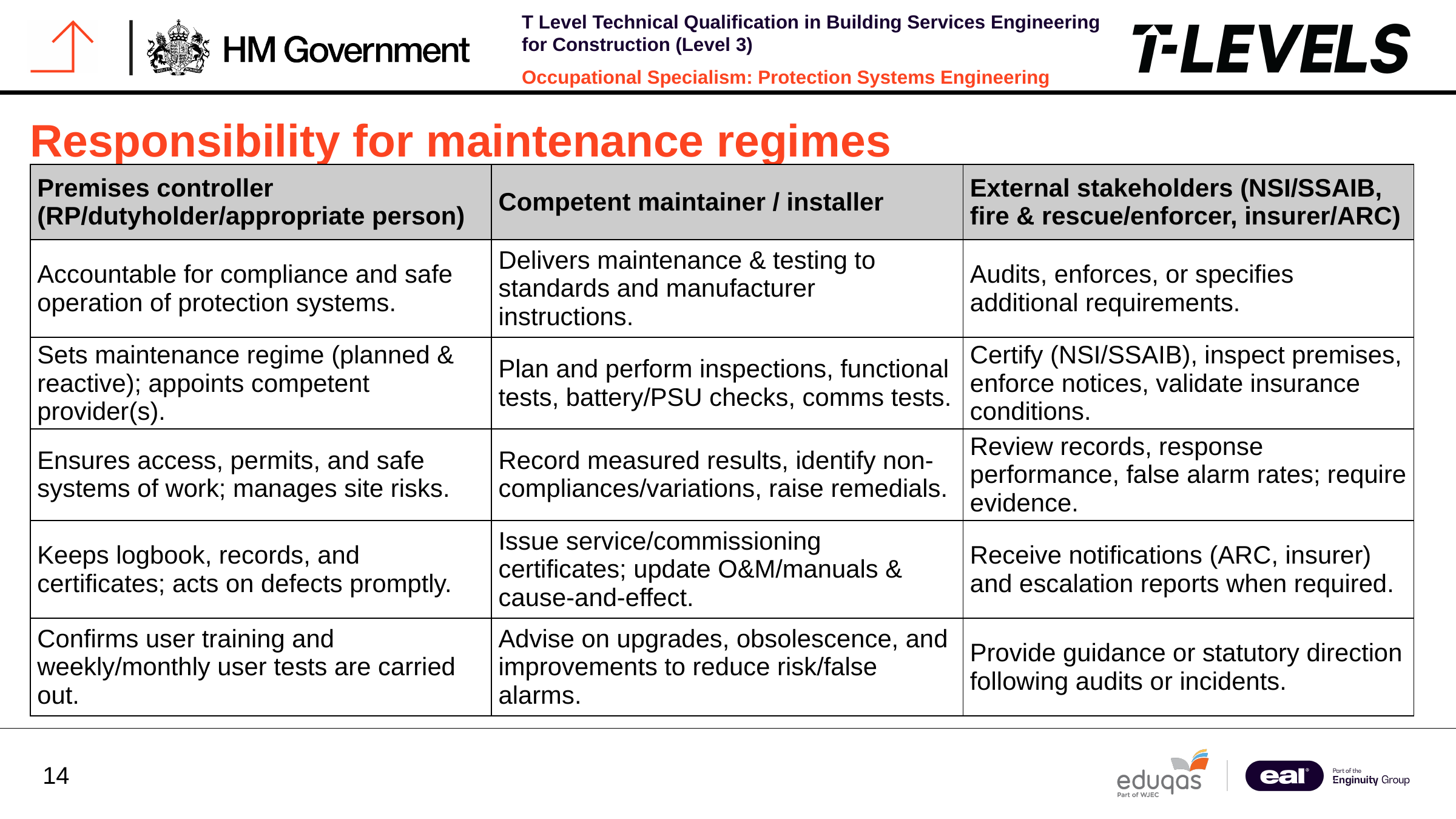

Responsibility for maintenance regimes
| Premises controller (RP/dutyholder/appropriate person) | Competent maintainer / installer | External stakeholders (NSI/SSAIB, fire & rescue/enforcer, insurer/ARC) |
| --- | --- | --- |
| Accountable for compliance and safe operation of protection systems. | Delivers maintenance & testing to standards and manufacturer instructions. | Audits, enforces, or specifies additional requirements. |
| Sets maintenance regime (planned & reactive); appoints competent provider(s). | Plan and perform inspections, functional tests, battery/PSU checks, comms tests. | Certify (NSI/SSAIB), inspect premises, enforce notices, validate insurance conditions. |
| Ensures access, permits, and safe systems of work; manages site risks. | Record measured results, identify non-compliances/variations, raise remedials. | Review records, response performance, false alarm rates; require evidence. |
| Keeps logbook, records, and certificates; acts on defects promptly. | Issue service/commissioning certificates; update O&M/manuals & cause-and-effect. | Receive notifications (ARC, insurer) and escalation reports when required. |
| Confirms user training and weekly/monthly user tests are carried out. | Advise on upgrades, obsolescence, and improvements to reduce risk/false alarms. | Provide guidance or statutory direction following audits or incidents. |